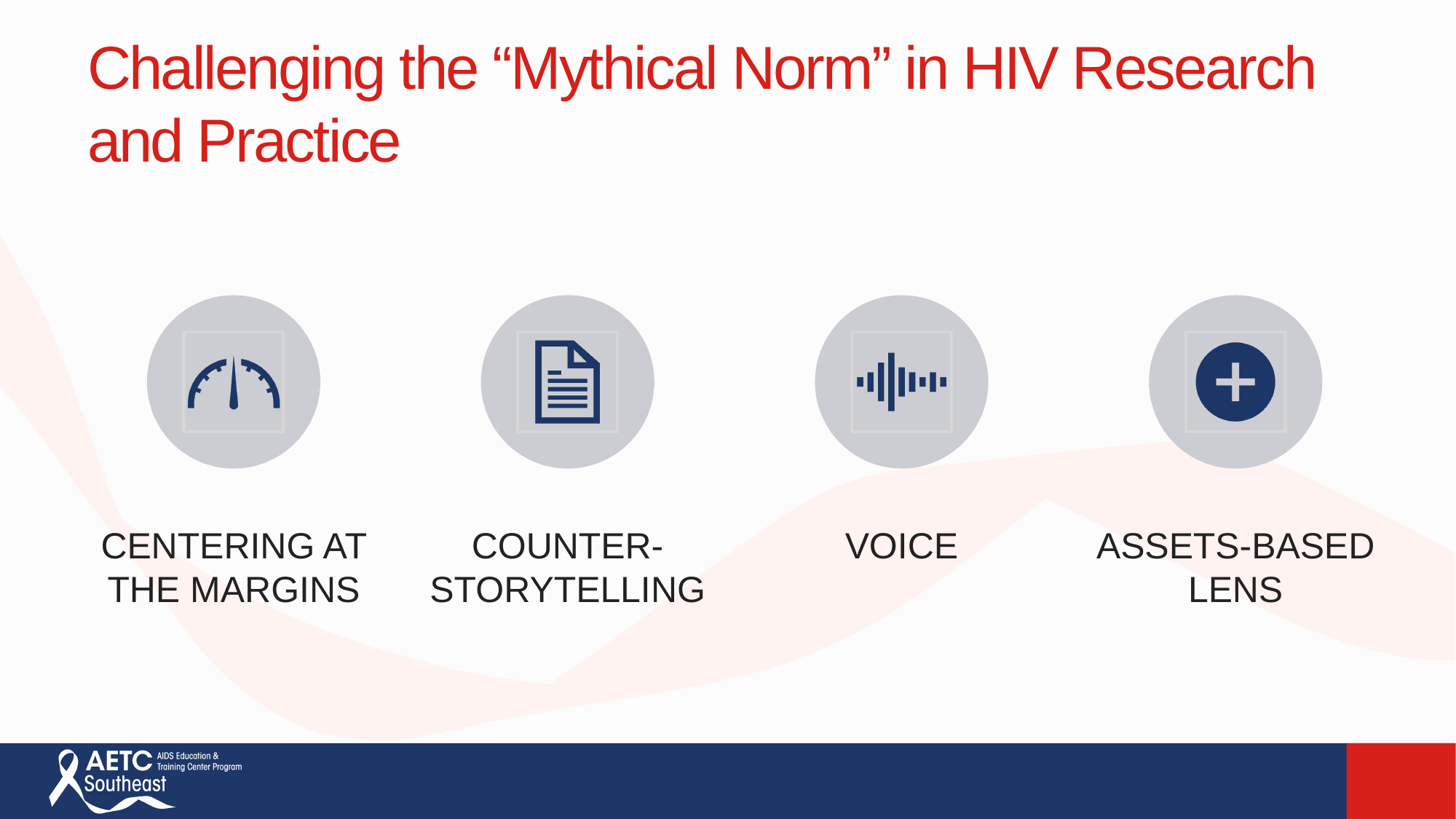

# Challenging the “Mythical Norm” in HIV Research and Practice
Centering at the Margins
Counter-Storytelling
Voice
Assets-Based Lens